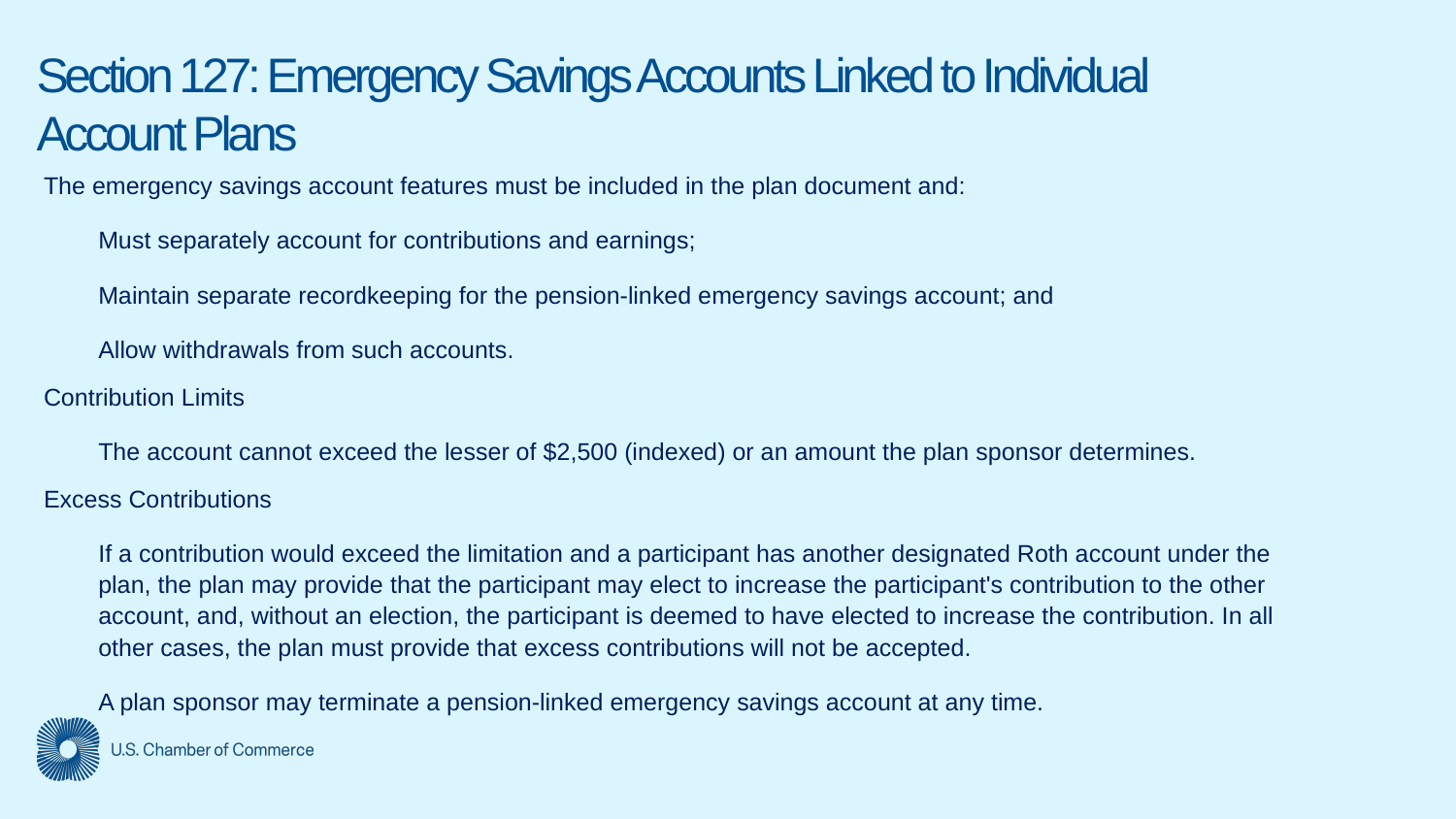

# Section 127: Emergency Savings Accounts Linked to Individual Account Plans
The emergency savings account features must be included in the plan document and:
Must separately account for contributions and earnings;
Maintain separate recordkeeping for the pension-linked emergency savings account; and
Allow withdrawals from such accounts.
Contribution Limits
The account cannot exceed the lesser of $2,500 (indexed) or an amount the plan sponsor determines.
Excess Contributions
If a contribution would exceed the limitation and a participant has another designated Roth account under the plan, the plan may provide that the participant may elect to increase the participant's contribution to the other account, and, without an election, the participant is deemed to have elected to increase the contribution. In all other cases, the plan must provide that excess contributions will not be accepted.
A plan sponsor may terminate a pension-linked emergency savings account at any time.